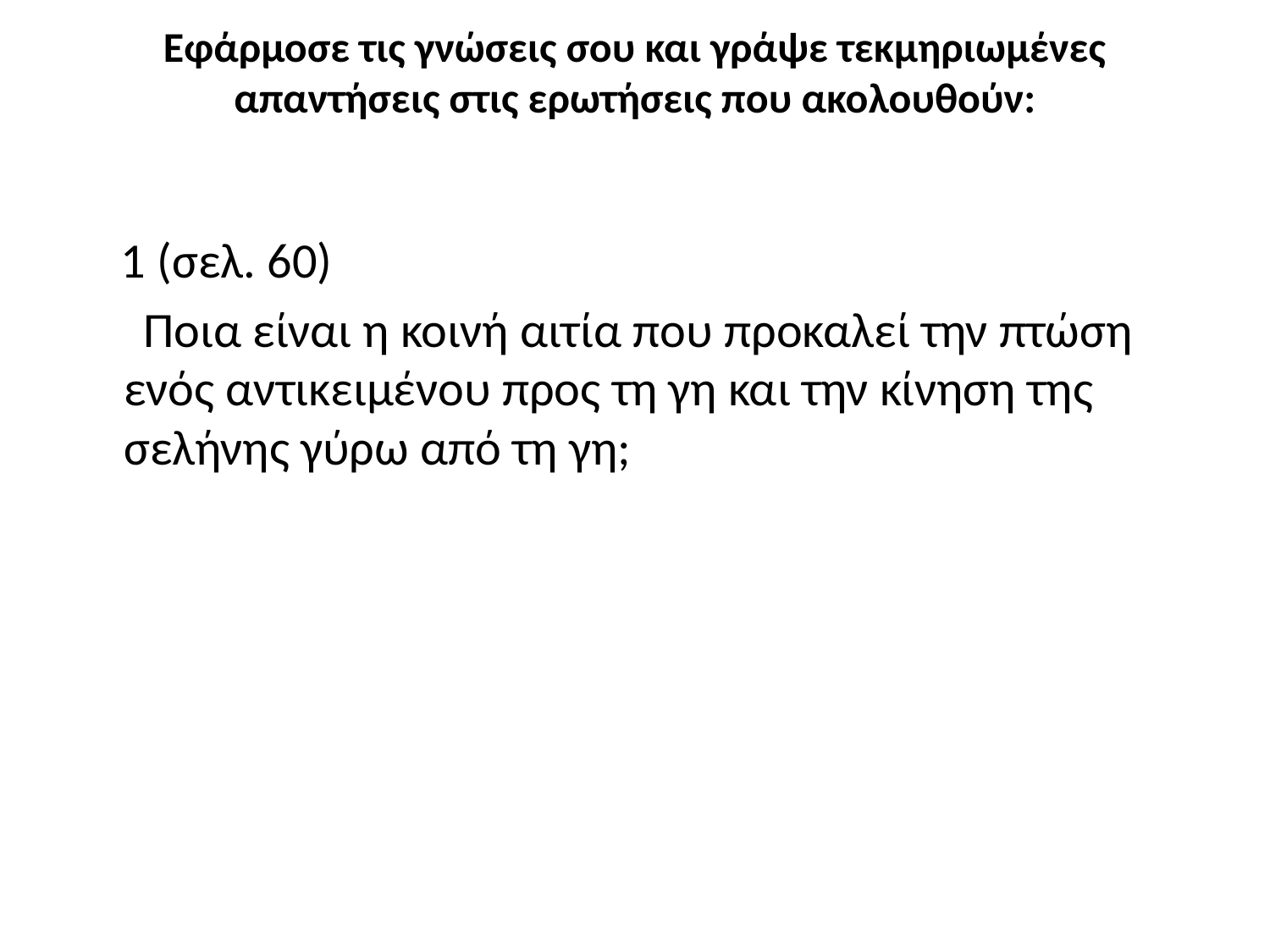

# Εφάρμοσε τις γνώσεις σου και γράψε τεκμηριωμένες απαντήσεις στις ερωτήσεις που ακολουθούν:
    1 (σελ. 60)
      Ποια είναι η κοινή αιτία που προκαλεί την πτώση ενός αντικειμένου προς τη γη και την κίνηση της σελήνης γύρω από τη γη;